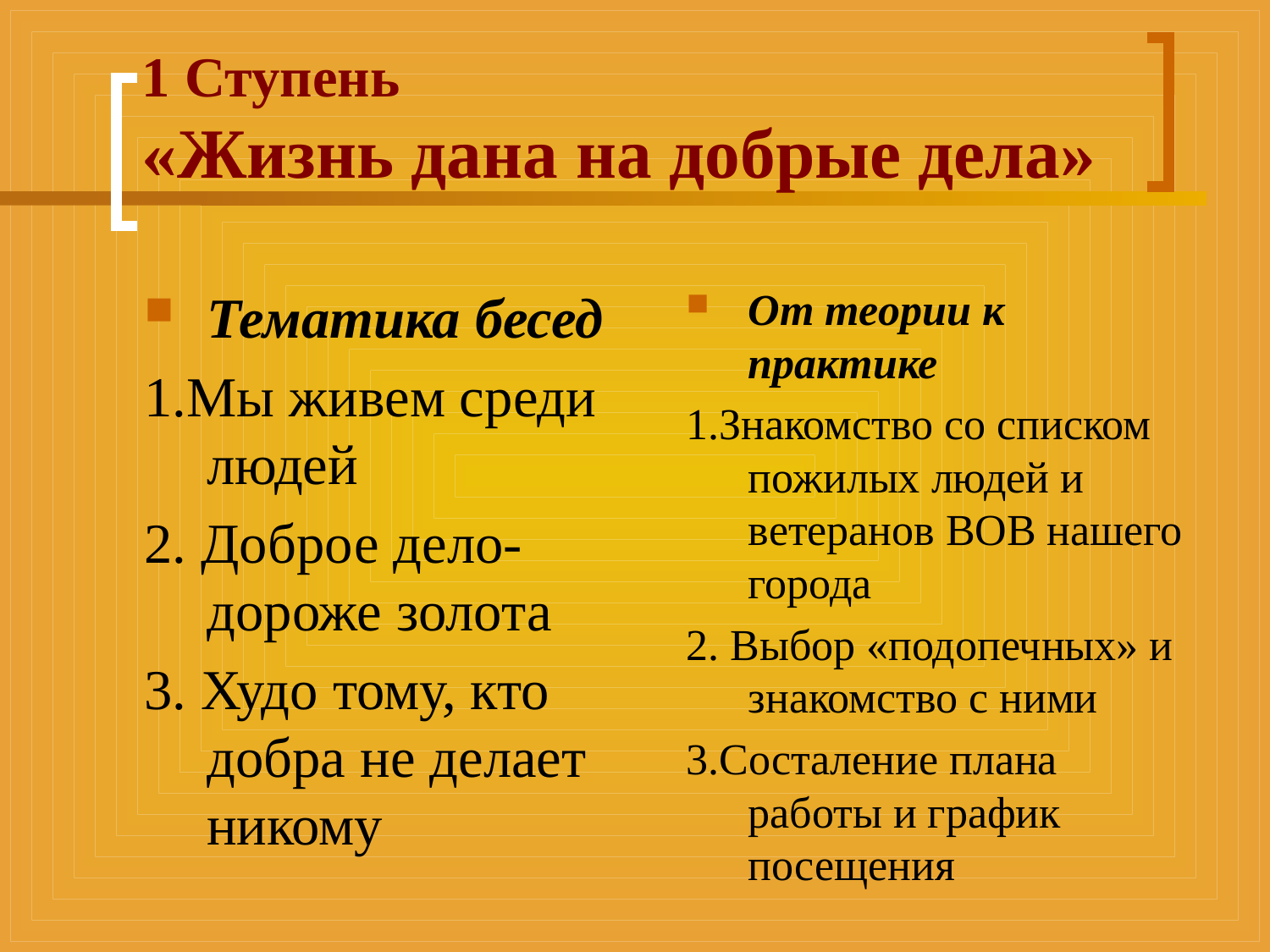

# 1 Ступень «Жизнь дана на добрые дела»
Тематика бесед
1.Мы живем среди людей
2. Доброе дело- дороже золота
3. Худо тому, кто добра не делает никому
От теории к практике
1.Знакомство со списком пожилых людей и ветеранов ВОВ нашего города
2. Выбор «подопечных» и знакомство с ними
3.Состаление плана работы и график посещения